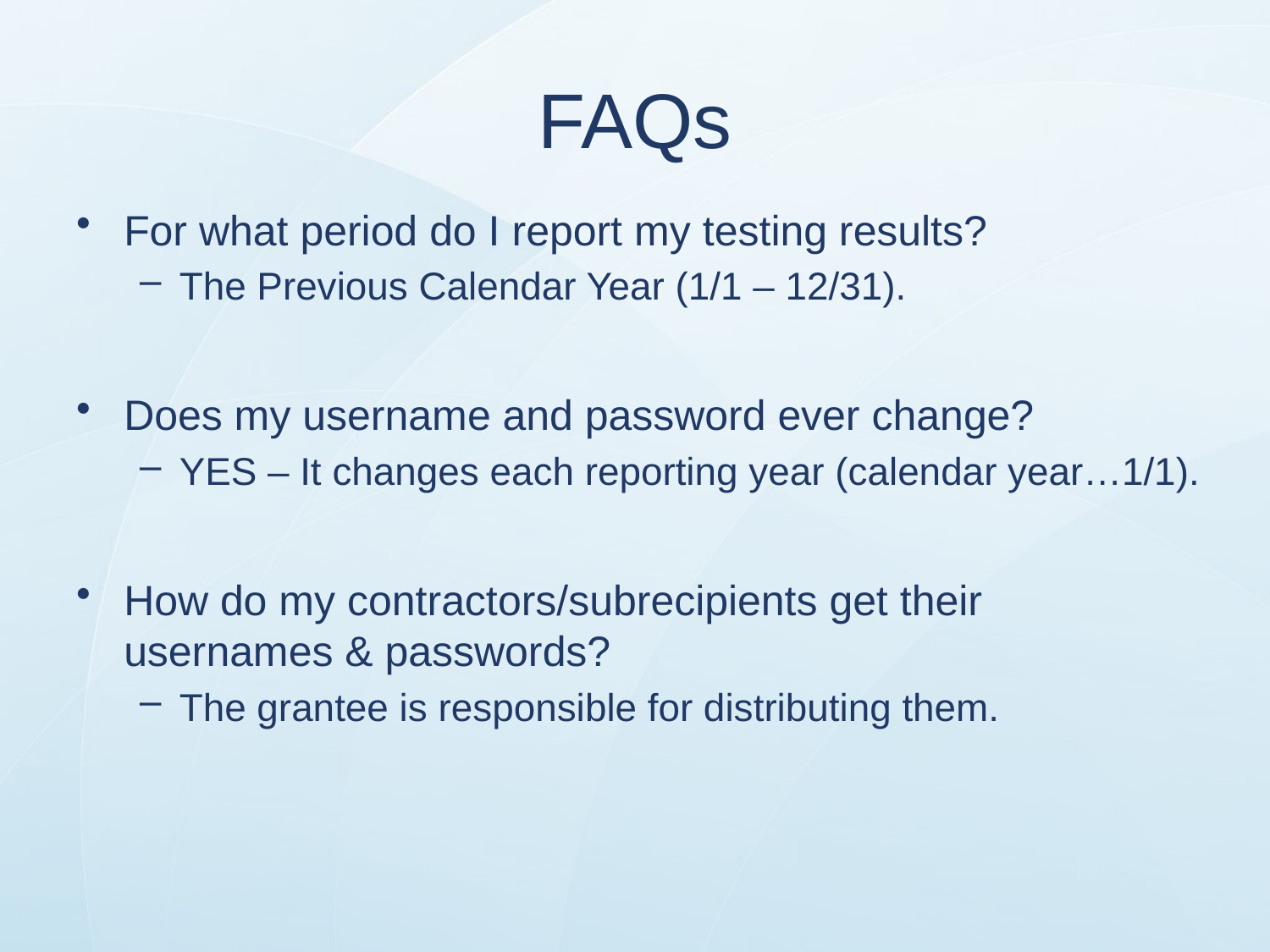

# FAQs
For what period do I report my testing results?
The Previous Calendar Year (1/1 – 12/31).

Does my username and password ever change?
YES – It changes each reporting year (calendar year…1/1).

How do my contractors/subrecipients get their  usernames & passwords?
The grantee is responsible for distributing them.